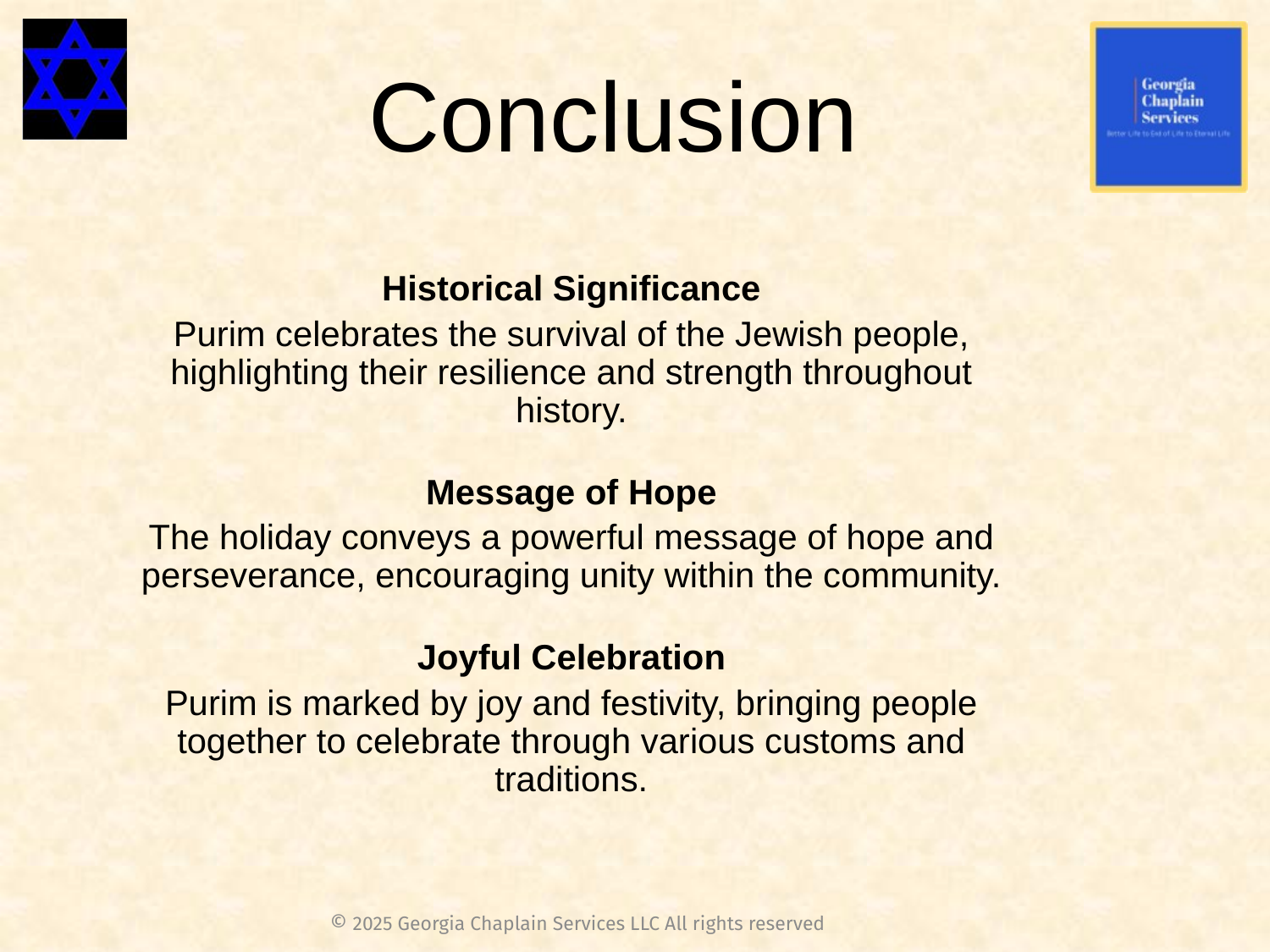

# Conclusion
Historical Significance
Purim celebrates the survival of the Jewish people, highlighting their resilience and strength throughout history.
Message of Hope
The holiday conveys a powerful message of hope and perseverance, encouraging unity within the community.
Joyful Celebration
Purim is marked by joy and festivity, bringing people together to celebrate through various customs and traditions.
© 2025 Georgia Chaplain Services LLC All rights reserved